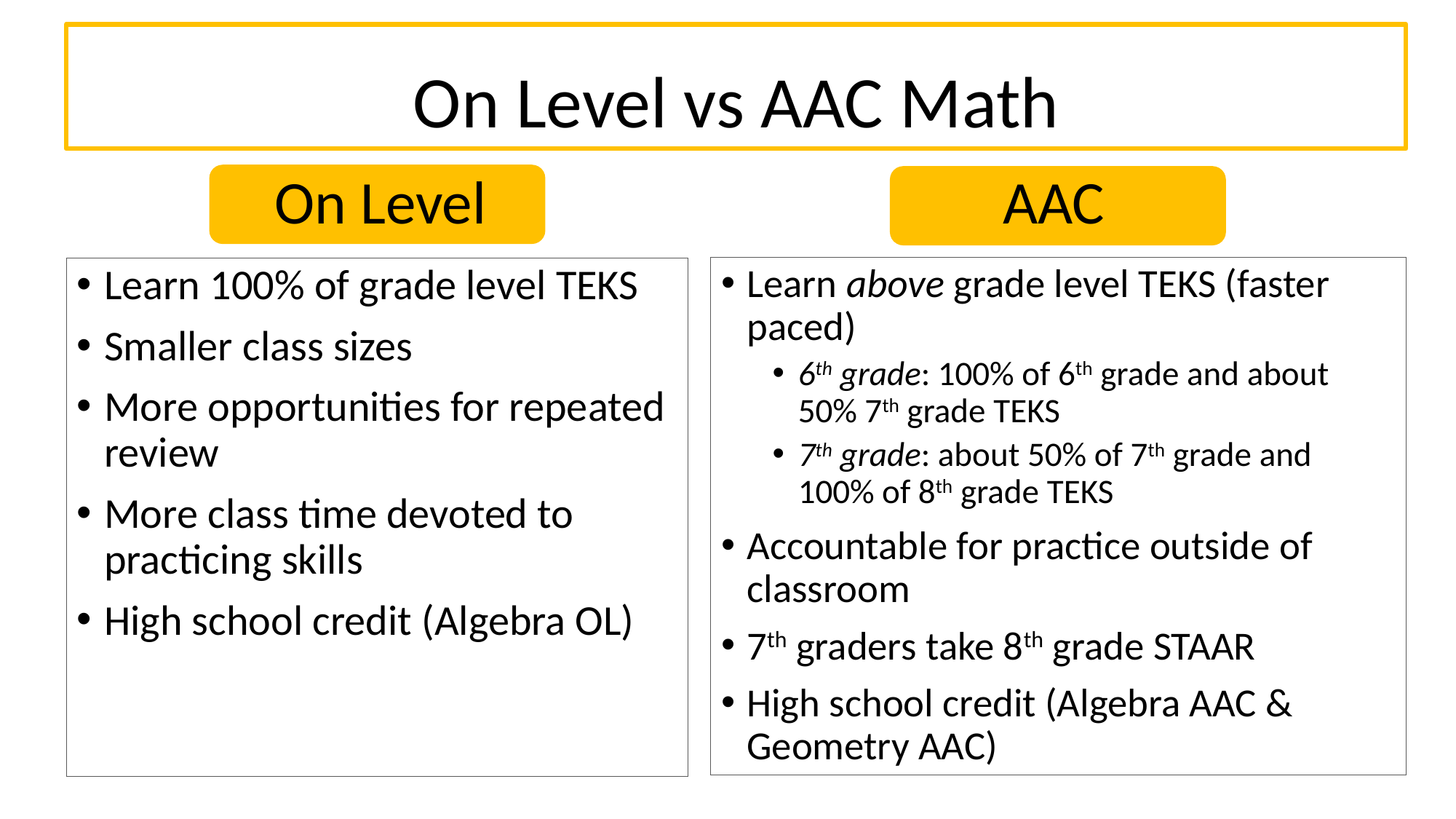

# On Level vs AAC Math

On Level

AAC
Learn above grade level TEKS (faster paced)
6th grade: 100% of 6th grade and about 50% 7th grade TEKS
7th grade: about 50% of 7th grade and 100% of 8th grade TEKS
Accountable for practice outside of classroom
7th graders take 8th grade STAAR
High school credit (Algebra AAC & Geometry AAC)
Learn 100% of grade level TEKS
Smaller class sizes
More opportunities for repeated review
More class time devoted to practicing skills
High school credit (Algebra OL)